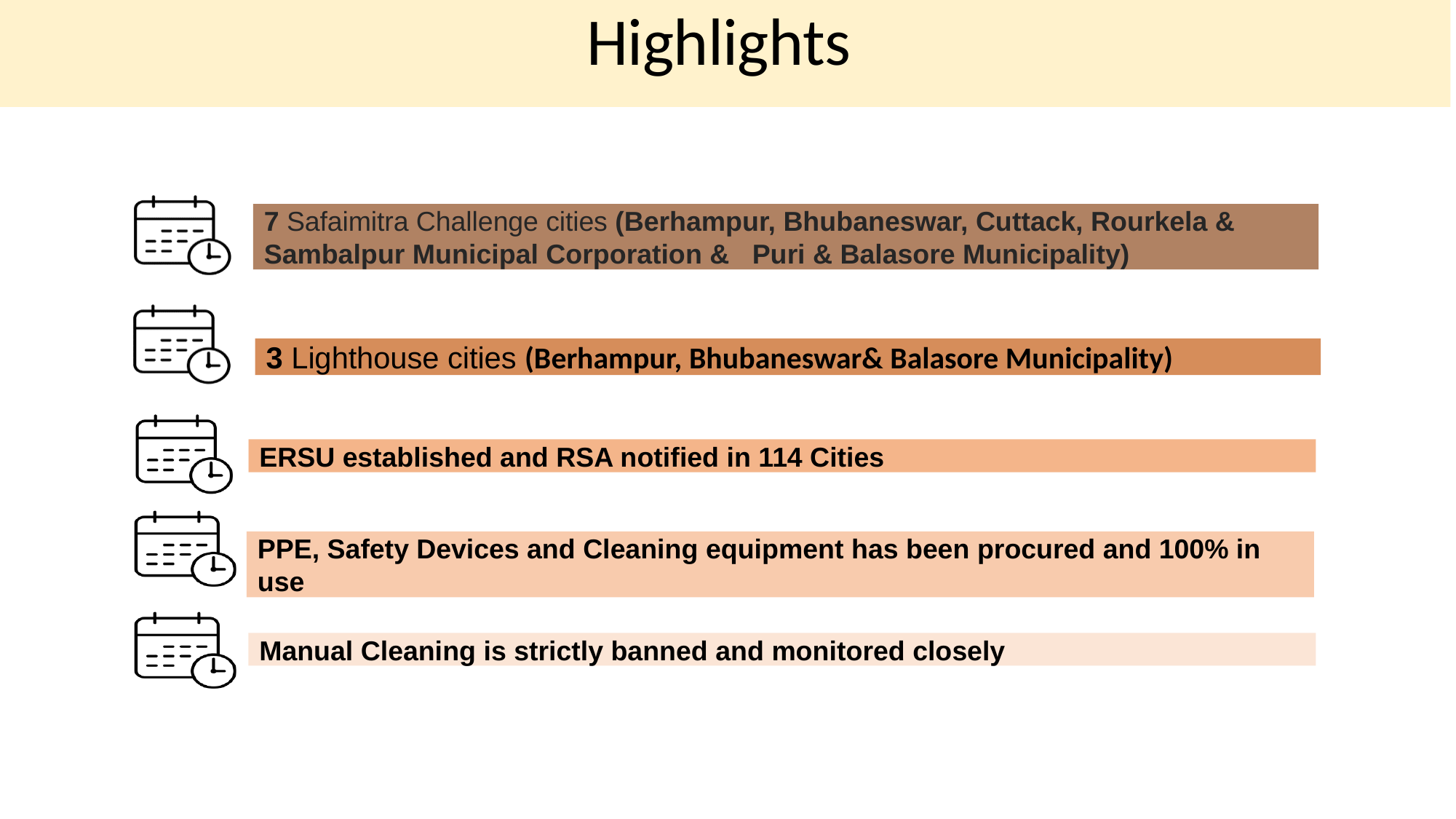

# Highlights

7 Safaimitra Challenge cities (Berhampur, Bhubaneswar, Cuttack, Rourkela & Sambalpur Municipal Corporation &   Puri & Balasore Municipality)
3 Lighthouse cities (Berhampur, Bhubaneswar& Balasore Municipality)
ERSU established and RSA notified in 114 Cities

PPE, Safety Devices and Cleaning equipment has been procured and 100% in use

Manual Cleaning is strictly banned and monitored closely